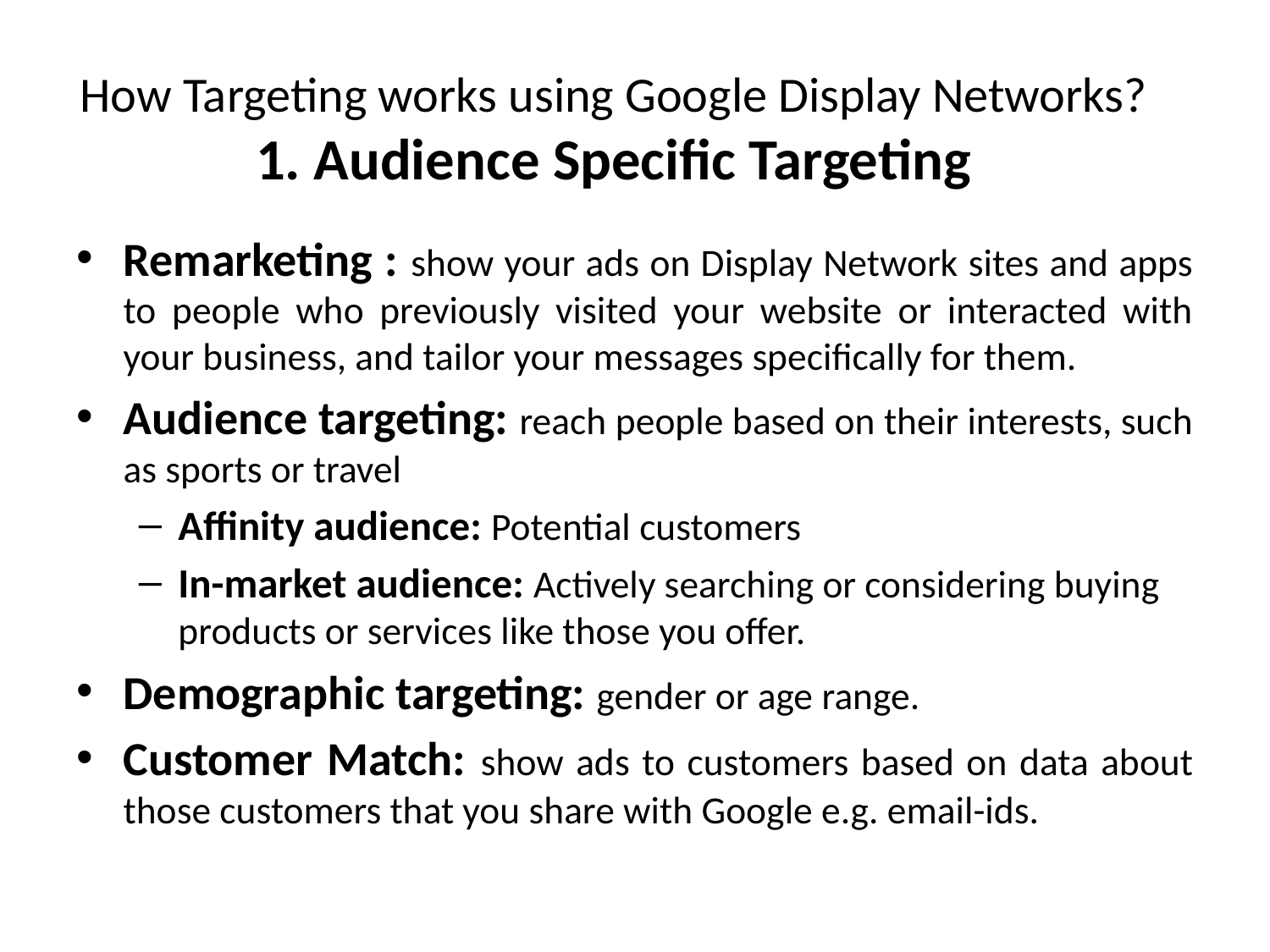

How Targeting works using Google Display Networks?
1. Audience Specific Targeting
Remarketing : show your ads on Display Network sites and apps to people who previously visited your website or interacted with your business, and tailor your messages specifically for them.
Audience targeting: reach people based on their interests, such as sports or travel
Affinity audience: Potential customers
In-market audience: Actively searching or considering buying products or services like those you offer.
Demographic targeting: gender or age range.
Customer Match: show ads to customers based on data about those customers that you share with Google e.g. email-ids.